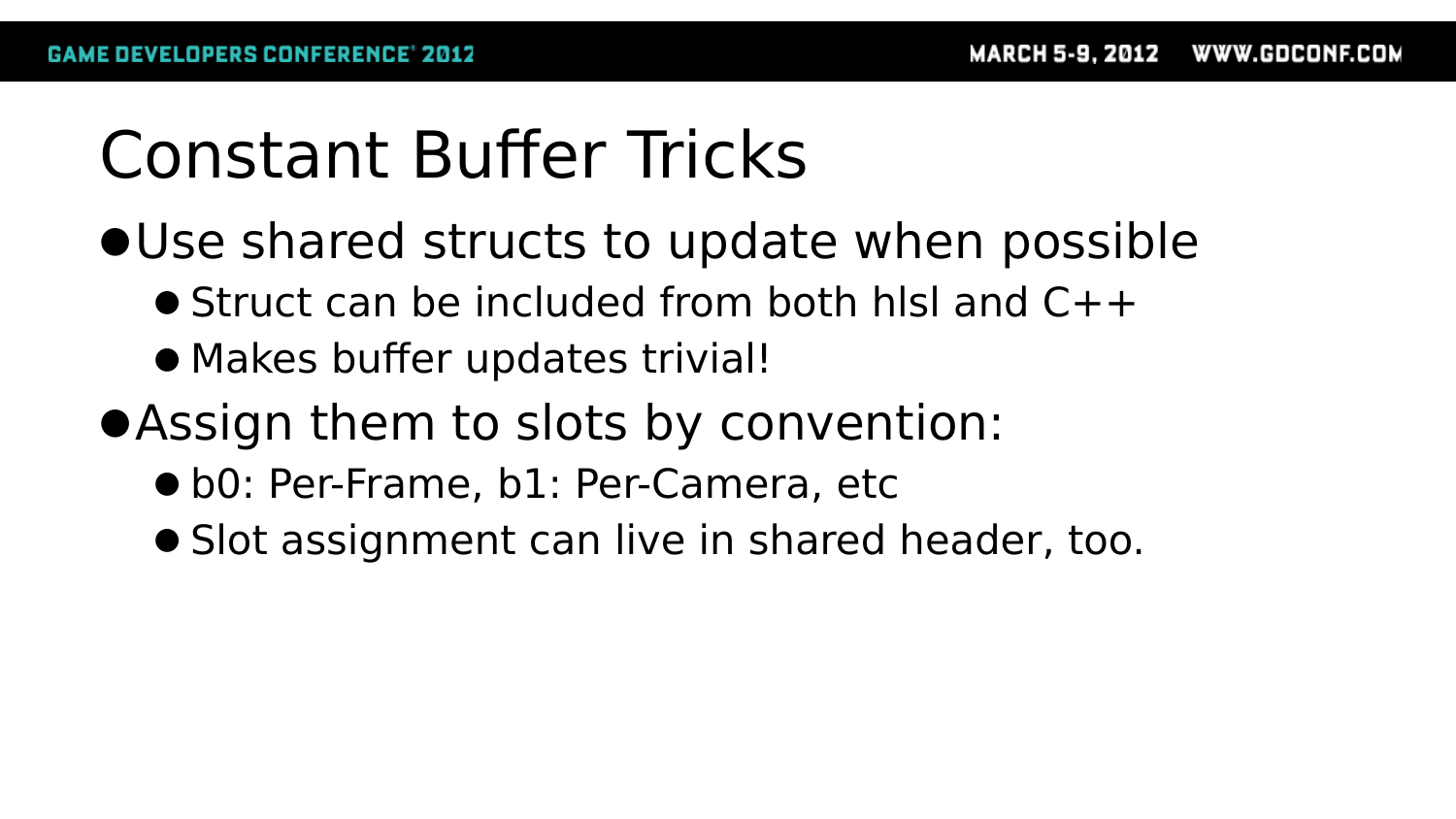

# Constant Buffer Tricks
Use shared structs to update when possible
Struct can be included from both hlsl and C++
Makes buffer updates trivial!
Assign them to slots by convention:
b0: Per-Frame, b1: Per-Camera, etc
Slot assignment can live in shared header, too.